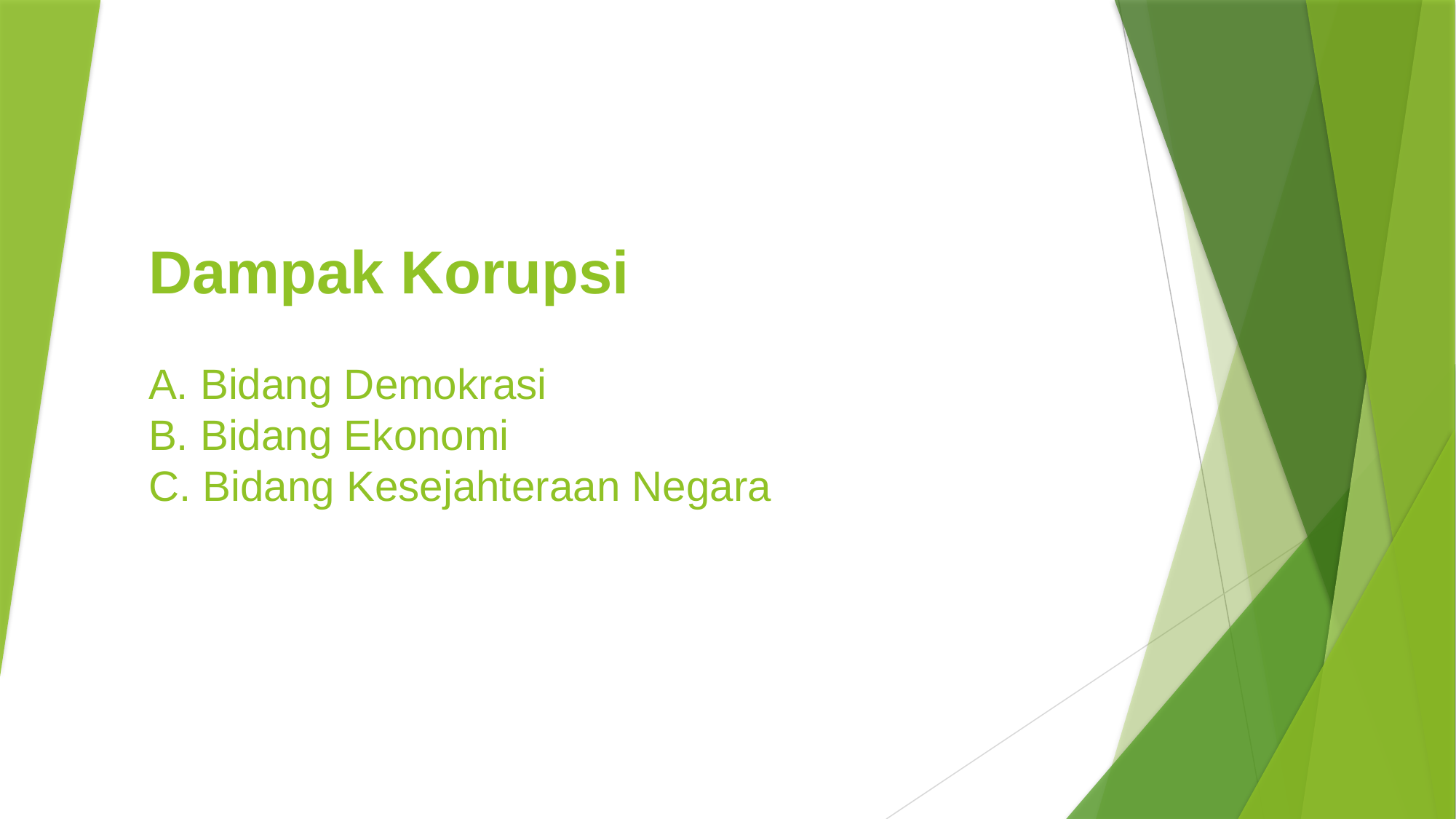

# Dampak Korupsi A. Bidang Demokrasi B. Bidang Ekonomi C. Bidang Kesejahteraan Negara